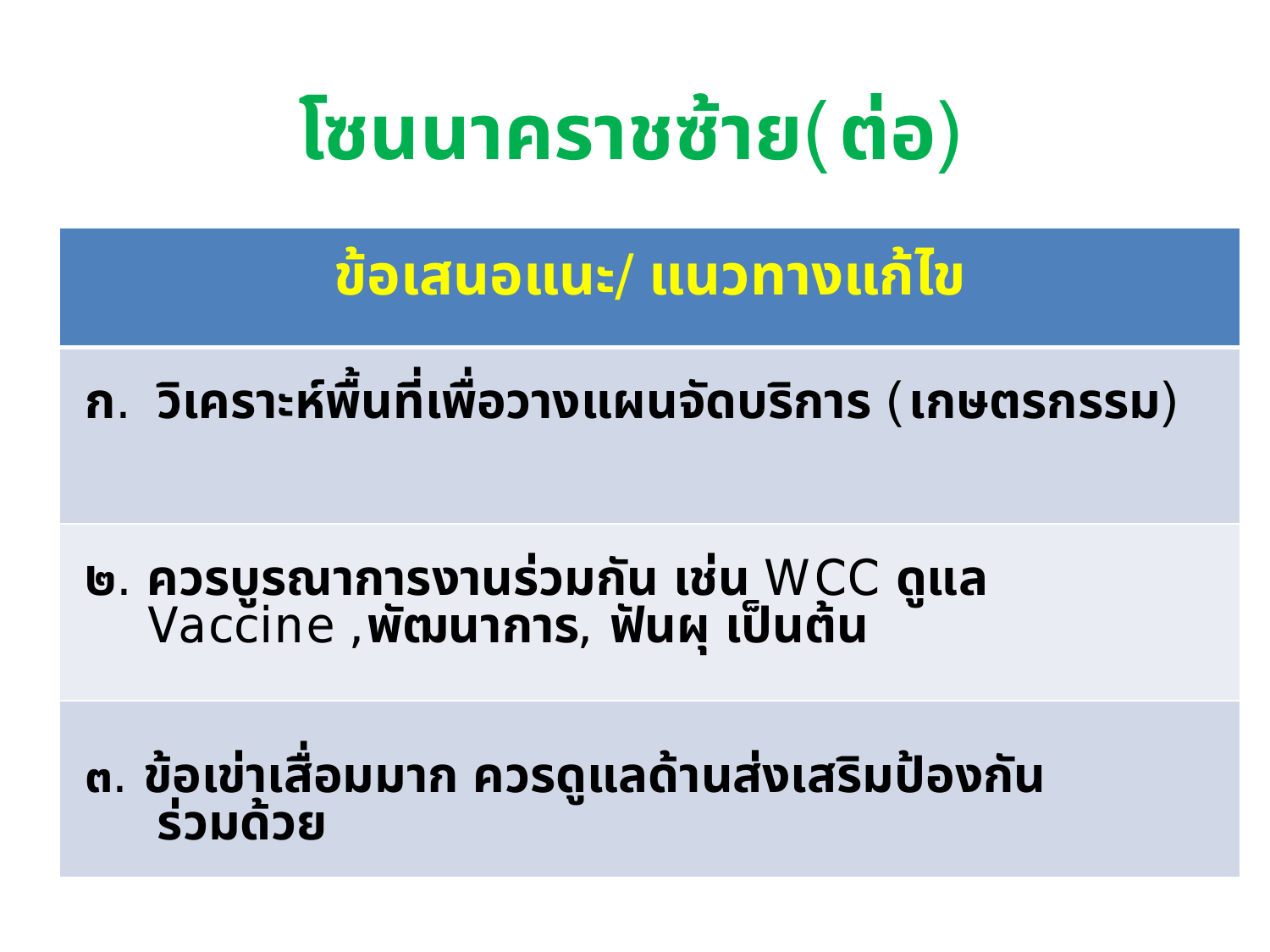

# โซนนาคราชซ้าย(ต่อ)
| ข้อเสนอแนะ/แนวทางแก้ไข |
| --- |
| วิเคราะห์พื้นที่เพื่อวางแผนจัดบริการ (เกษตรกรรม) |
| ๒. ควรบูรณาการงานร่วมกัน เช่น WCC ดูแล Vaccine ,พัฒนาการ, ฟันผุ เป็นต้น |
| ๓. ข้อเข่าเสื่อมมาก ควรดูแลด้านส่งเสริมป้องกัน ร่วมด้วย |